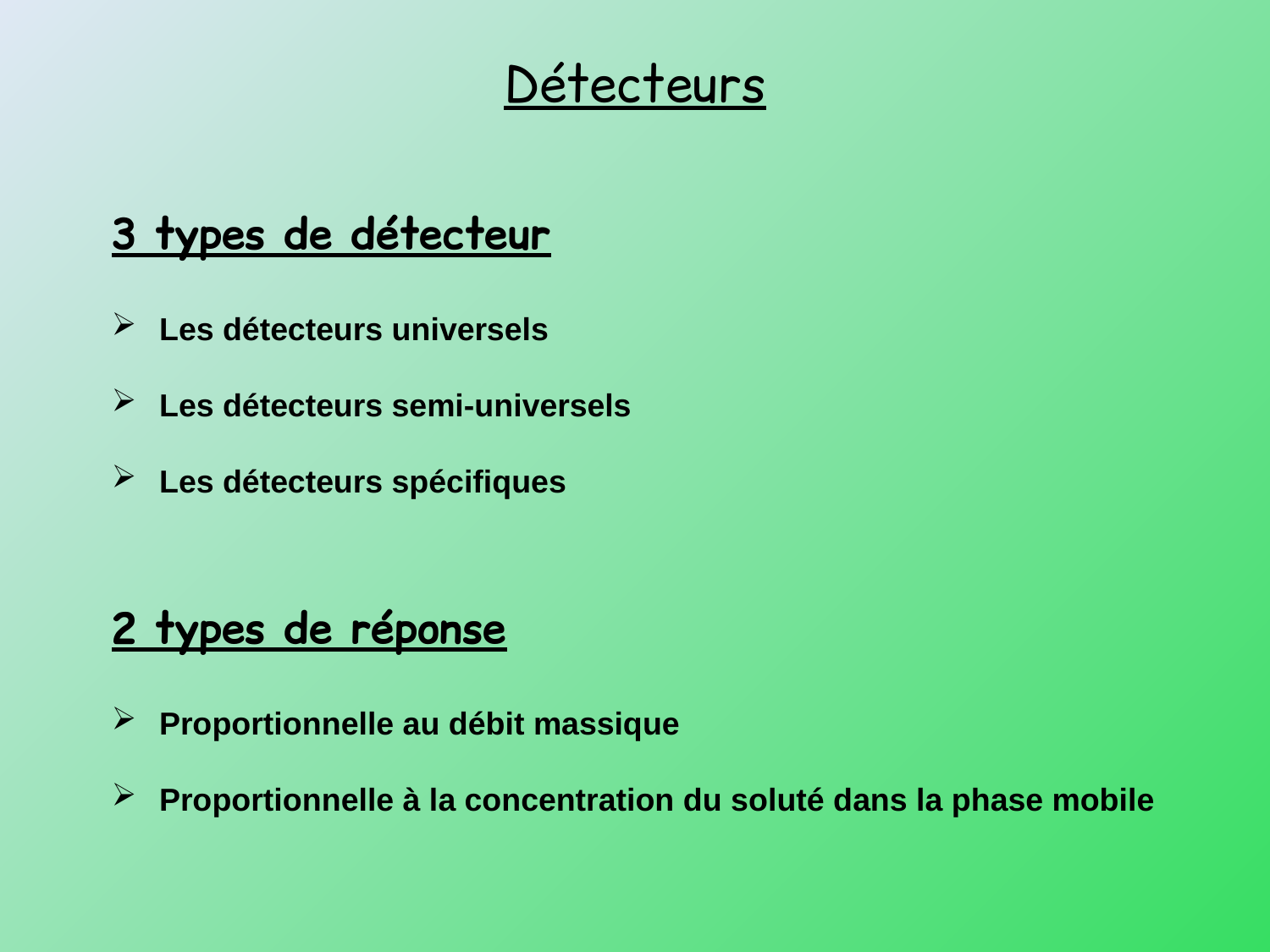

Détecteurs
3 types de détecteur

Les détecteurs universels

Les détecteurs semi-universels

Les détecteurs spécifiques
2 types de réponse

Proportionnelle au débit massique

Proportionnelle à la concentration du soluté dans la phase mobile